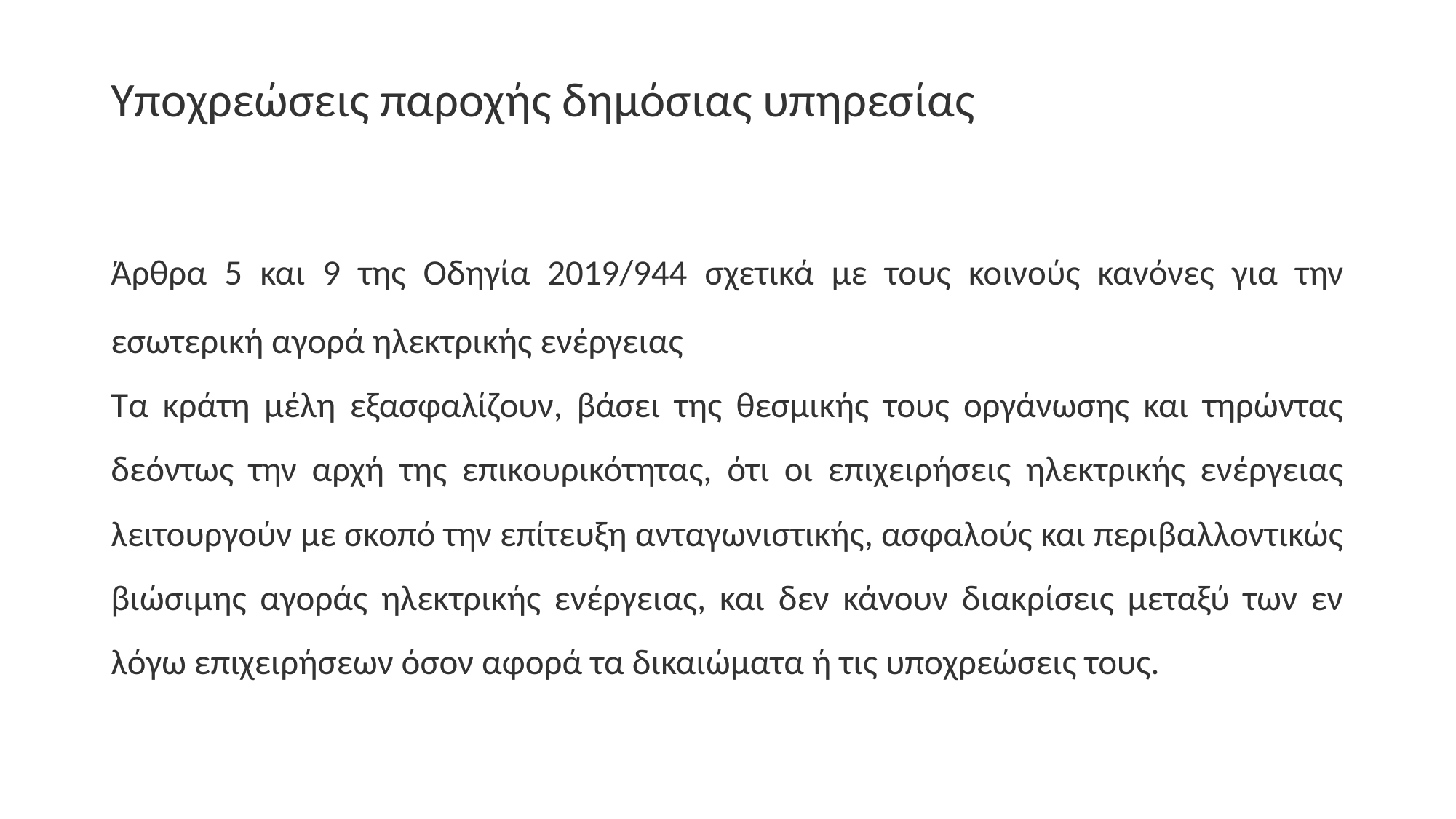

# Υποχρεώσεις παροχής δημόσιας υπηρεσίας
Άρθρα 5 και 9 της Οδηγία 2019/944 σχετικά με τους κοινούς κανόνες για την εσωτερική αγορά ηλεκτρικής ενέργειας
Τα κράτη μέλη εξασφαλίζουν, βάσει της θεσμικής τους οργάνωσης και τηρώντας δεόντως την αρχή της επικουρικότητας, ότι οι επιχειρήσεις ηλεκτρικής ενέργειας λειτουργούν με σκοπό την επίτευξη ανταγωνιστικής, ασφαλούς και περιβαλλοντικώς βιώσιμης αγοράς ηλεκτρικής ενέργειας, και δεν κάνουν διακρίσεις μεταξύ των εν λόγω επιχειρήσεων όσον αφορά τα δικαιώματα ή τις υποχρεώσεις τους.